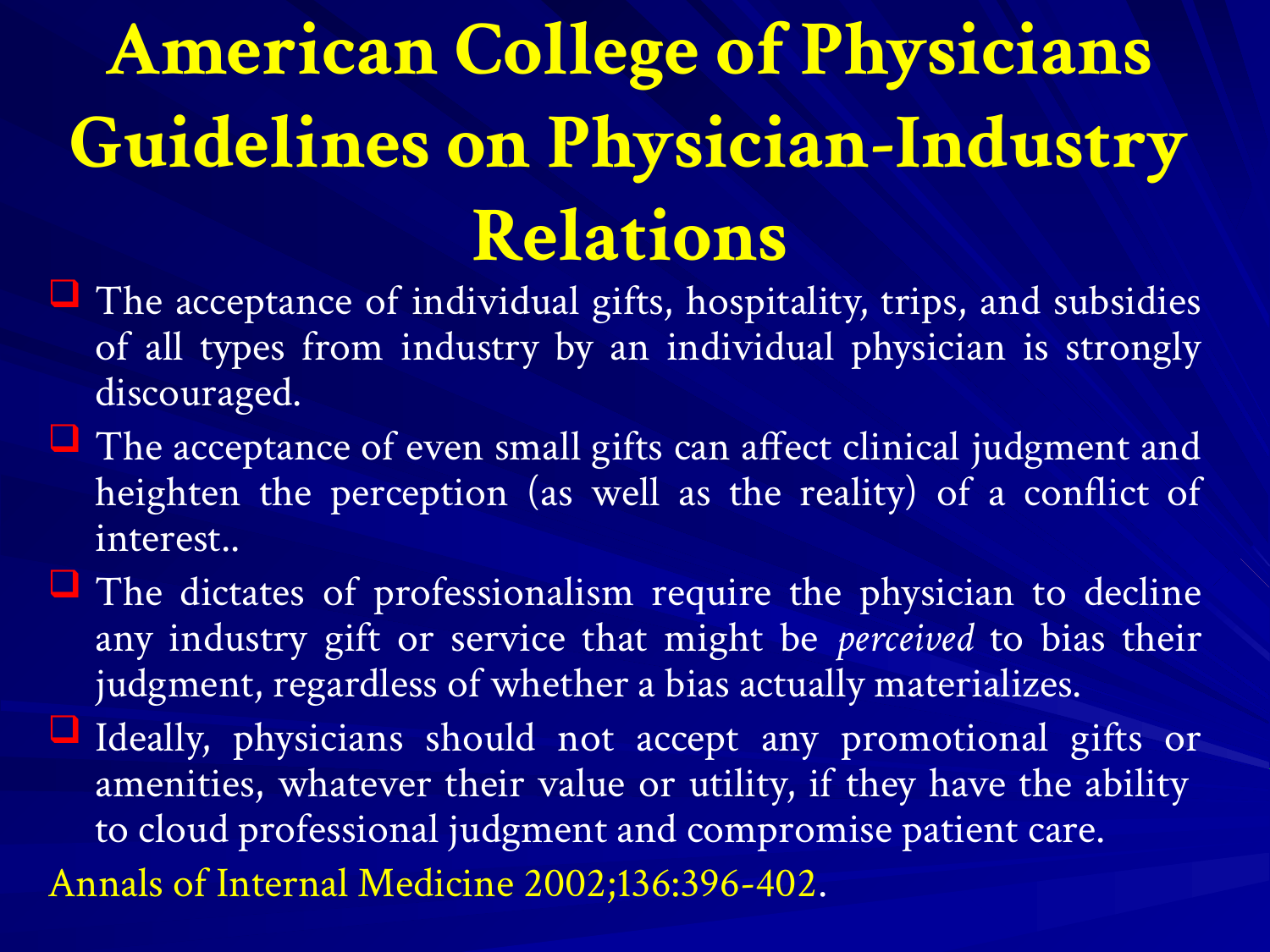

# American College of Physicians Guidelines on Physician-Industry Relations
The acceptance of individual gifts, hospitality, trips, and subsidies of all types from industry by an individual physician is strongly discouraged.
The acceptance of even small gifts can affect clinical judgment and heighten the perception (as well as the reality) of a conflict of interest..
The dictates of professionalism require the physician to decline any industry gift or service that might be perceived to bias their judgment, regardless of whether a bias actually materializes.
Ideally, physicians should not accept any promotional gifts or amenities, whatever their value or utility, if they have the ability  to cloud professional judgment and compromise patient care.
Annals of Internal Medicine 2002;136:396-402.